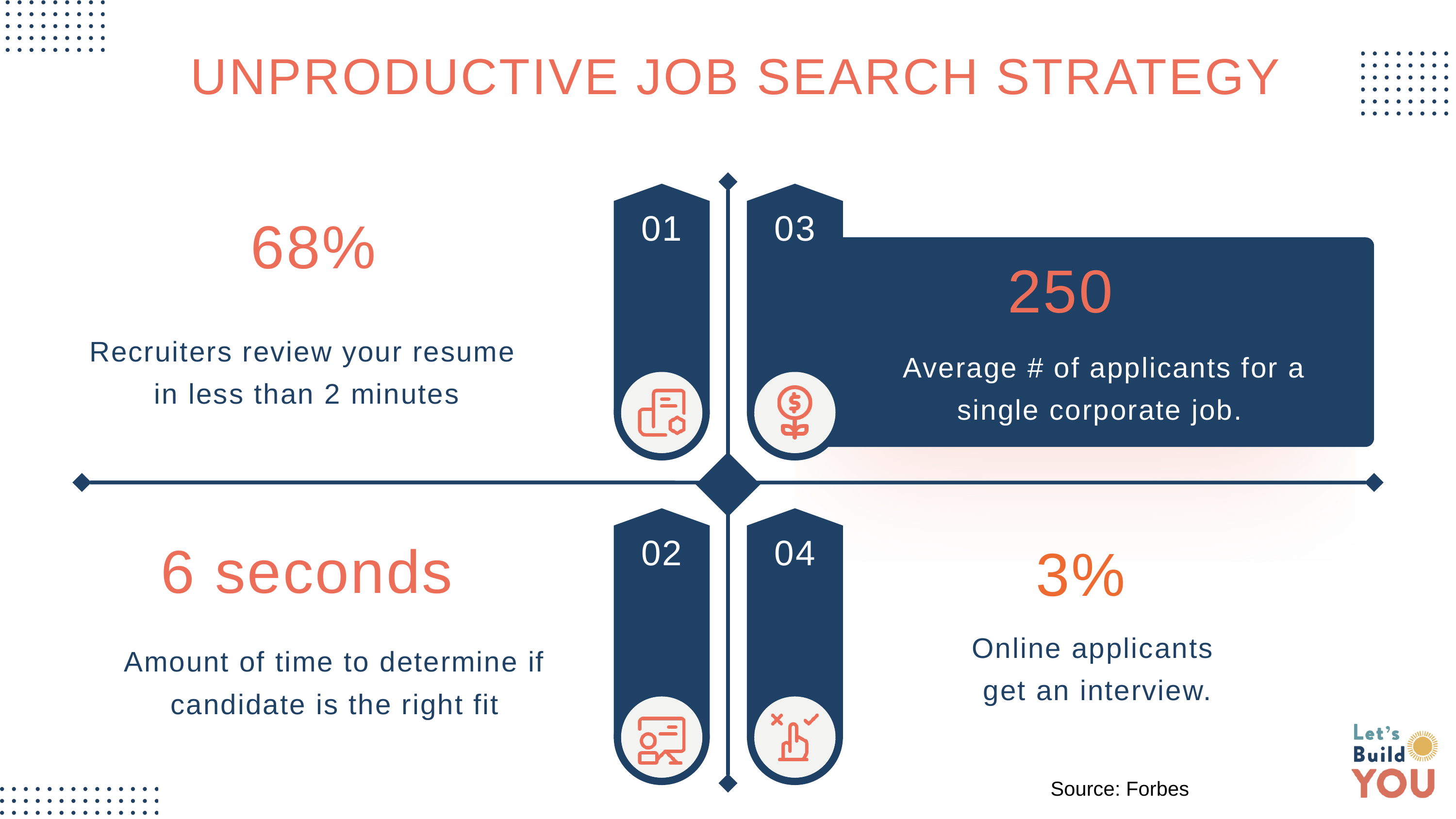

UNPRODUCTIVE JOB SEARCH STRATEGY

68%
01
03

250

Recruiters review your resume
in less than 2 minutes
Average # of applicants for a single corporate job.

6 seconds
02
04
3%

Online applicants
get an interview.

Amount of time to determine if candidate is the right fit

Source: Forbes